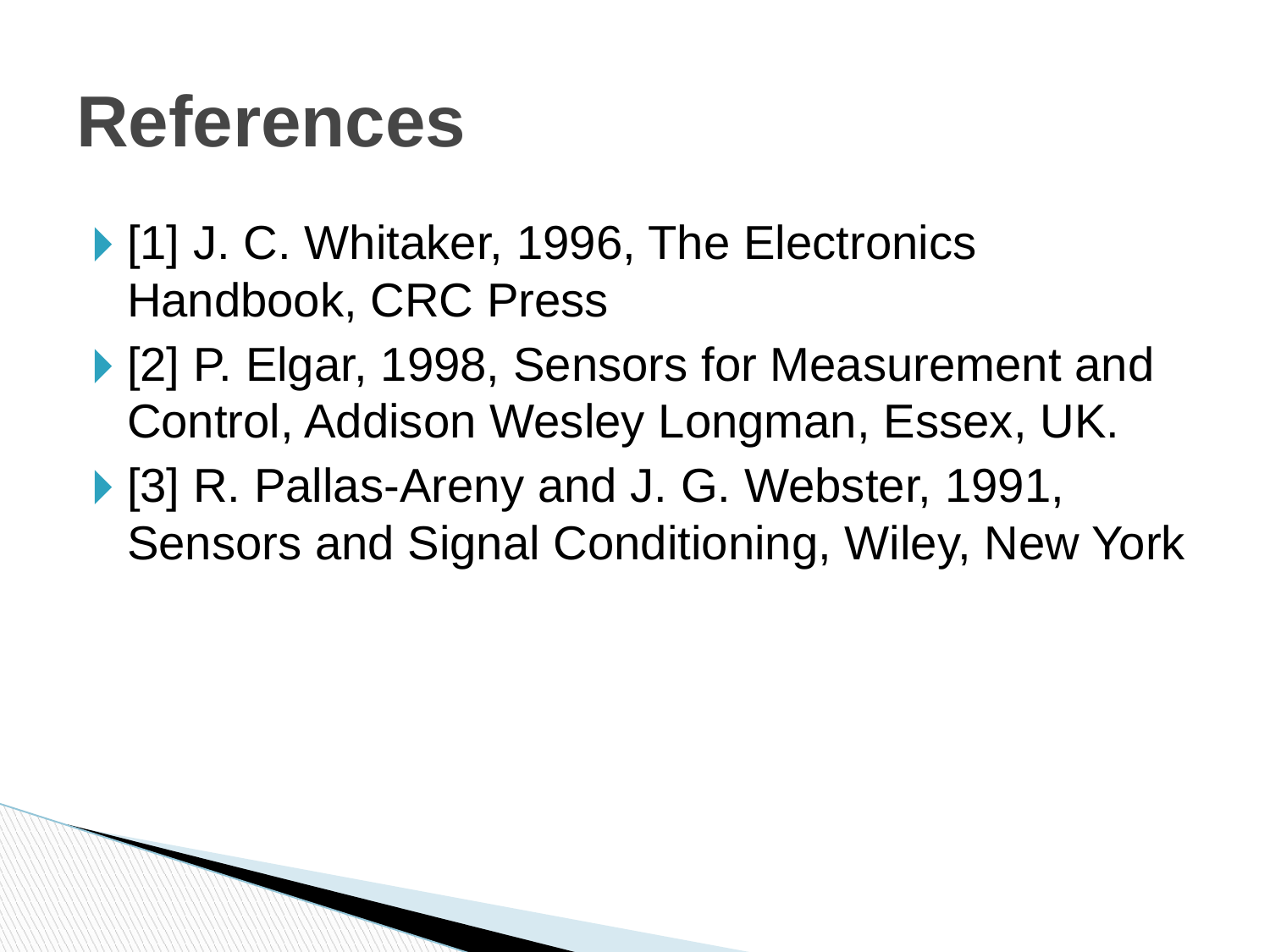

# References
[1] J. C. Whitaker, 1996, The Electronics Handbook, CRC Press
[2] P. Elgar, 1998, Sensors for Measurement and Control, Addison Wesley Longman, Essex, UK.
[3] R. Pallas-Areny and J. G. Webster, 1991, Sensors and Signal Conditioning, Wiley, New York